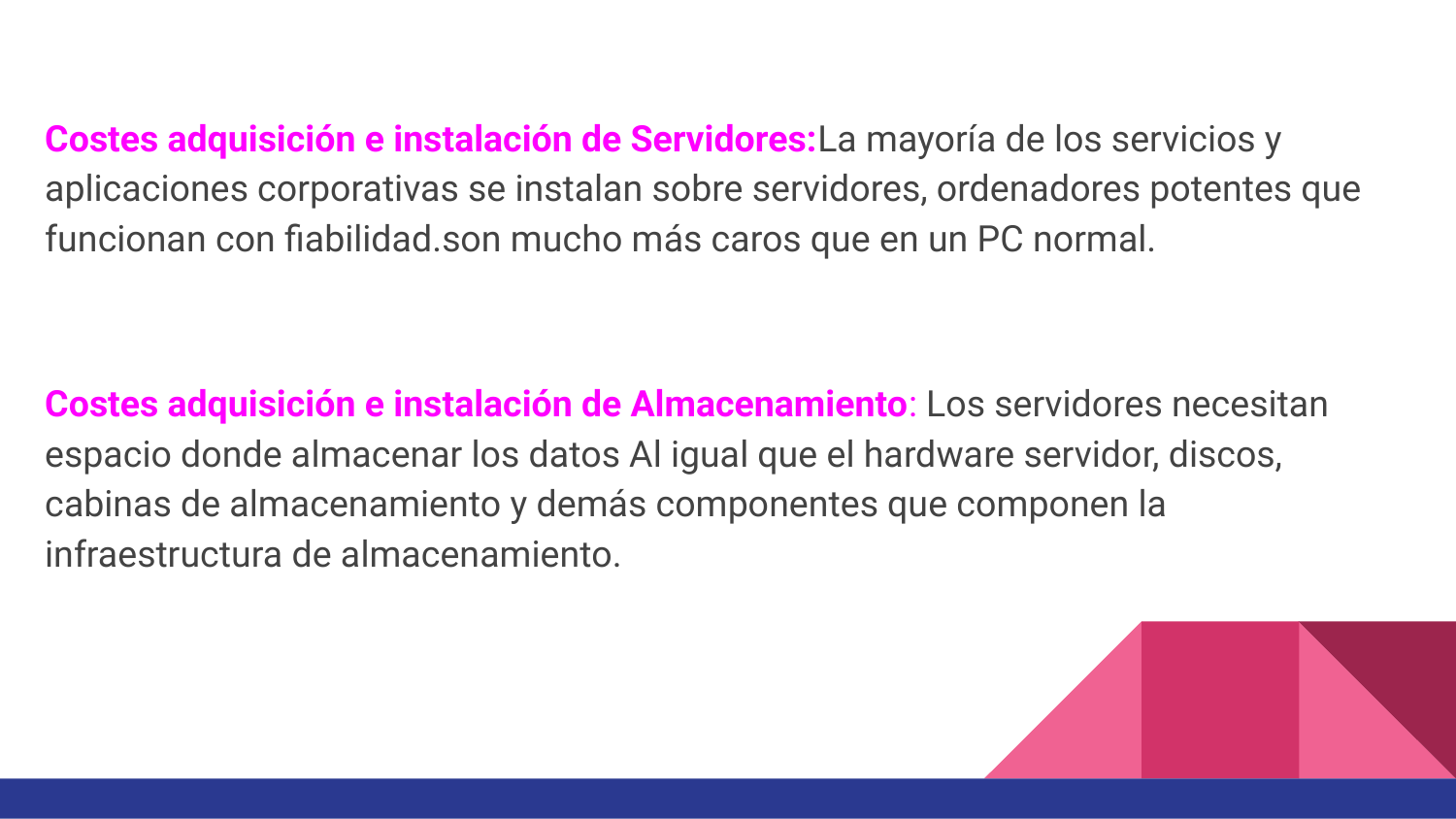

Costes adquisición e instalación de Servidores:La mayoría de los servicios y aplicaciones corporativas se instalan sobre servidores, ordenadores potentes que funcionan con fiabilidad.son mucho más caros que en un PC normal.

Costes adquisición e instalación de Almacenamiento: Los servidores necesitan espacio donde almacenar los datos Al igual que el hardware servidor, discos, cabinas de almacenamiento y demás componentes que componen la infraestructura de almacenamiento.